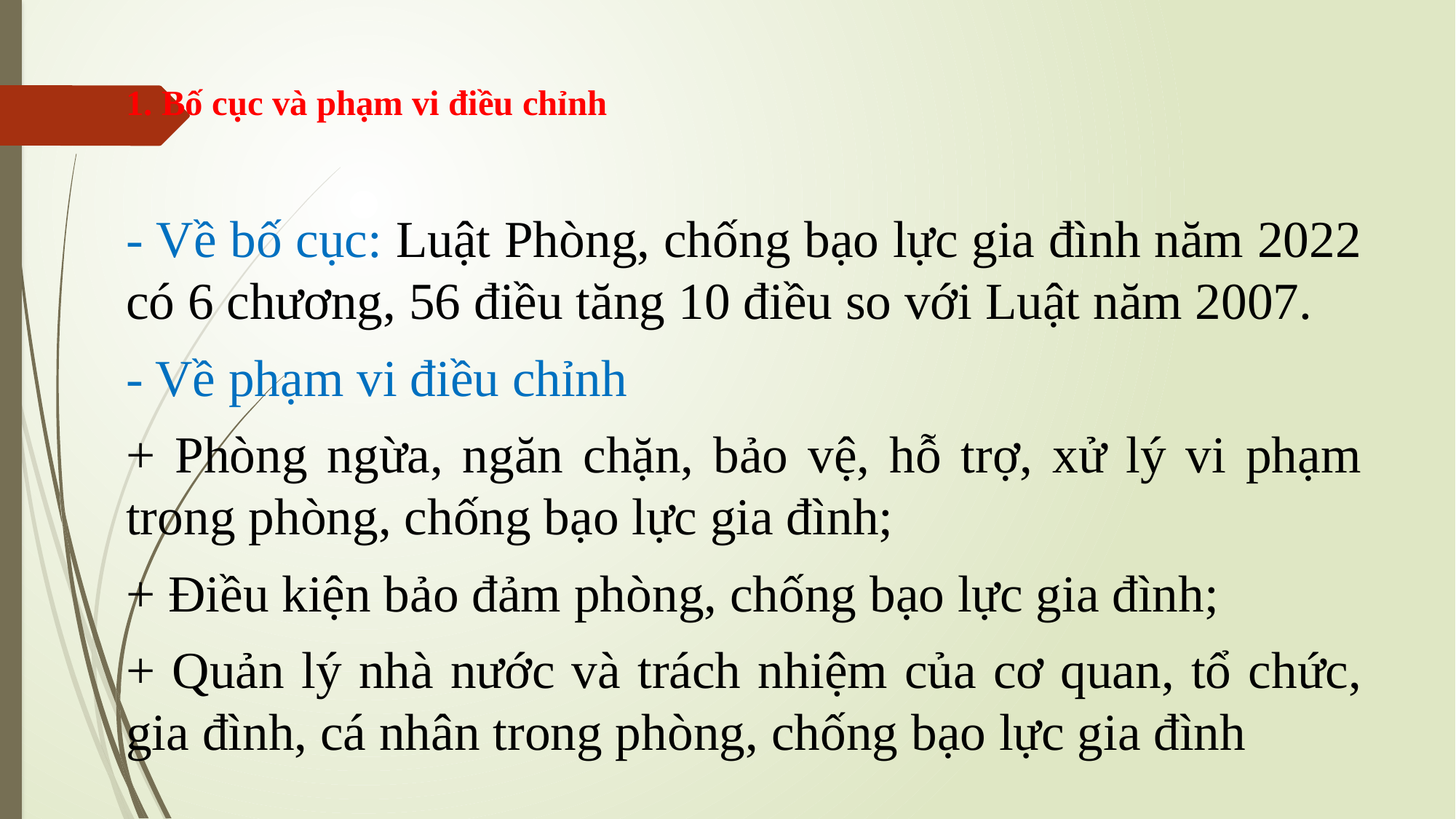

# 1. Bố cục và phạm vi điều chỉnh
- Về bố cục: Luật Phòng, chống bạo lực gia đình năm 2022 có 6 chương, 56 điều tăng 10 điều so với Luật năm 2007.
- Về phạm vi điều chỉnh
+ Phòng ngừa, ngăn chặn, bảo vệ, hỗ trợ, xử lý vi phạm trong phòng, chống bạo lực gia đình;
+ Điều kiện bảo đảm phòng, chống bạo lực gia đình;
+ Quản lý nhà nước và trách nhiệm của cơ quan, tổ chức, gia đình, cá nhân trong phòng, chống bạo lực gia đình